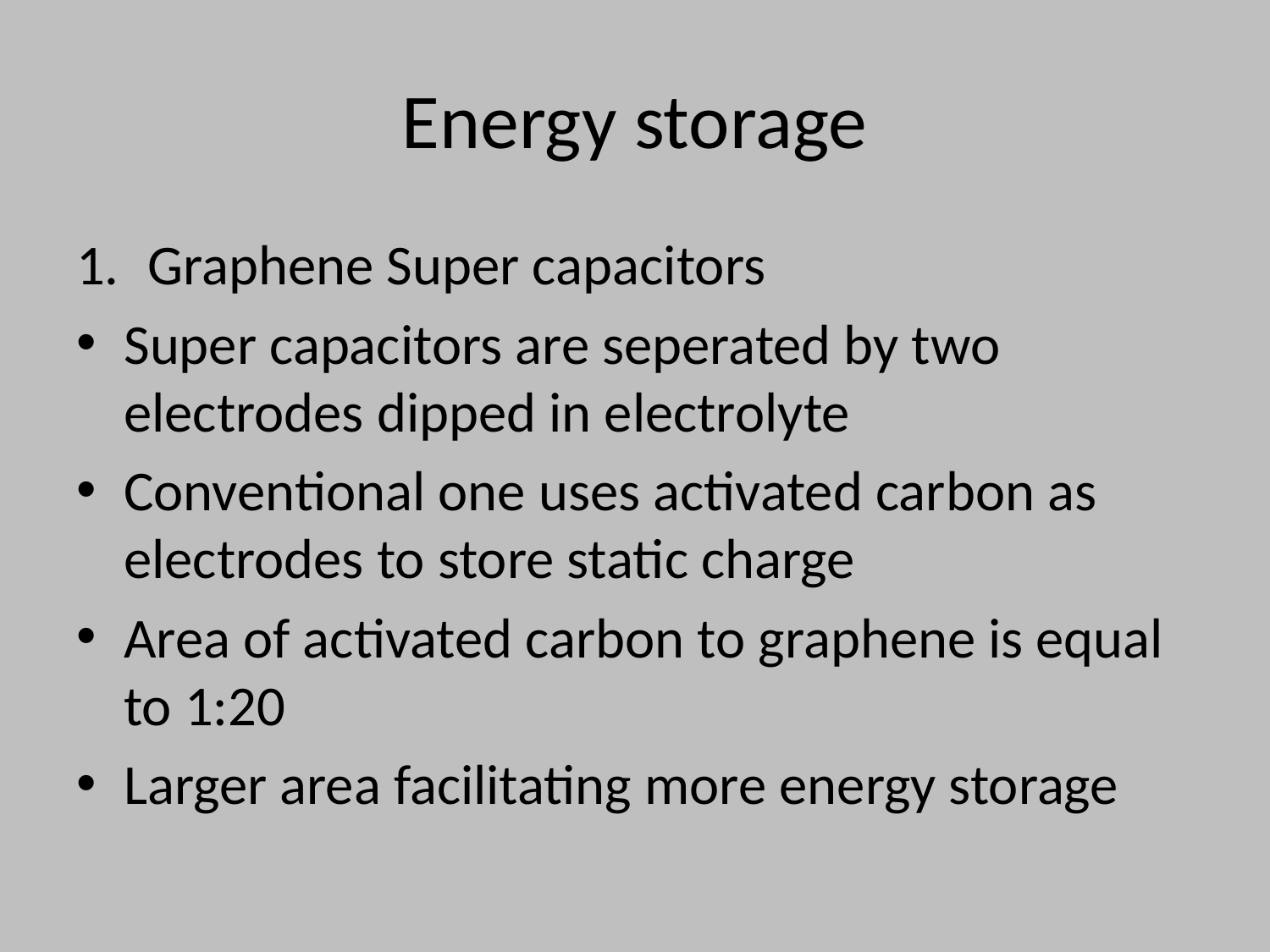

# Energy storage
Graphene Super capacitors
Super capacitors are seperated by two electrodes dipped in electrolyte
Conventional one uses activated carbon as electrodes to store static charge
Area of activated carbon to graphene is equal to 1:20
Larger area facilitating more energy storage